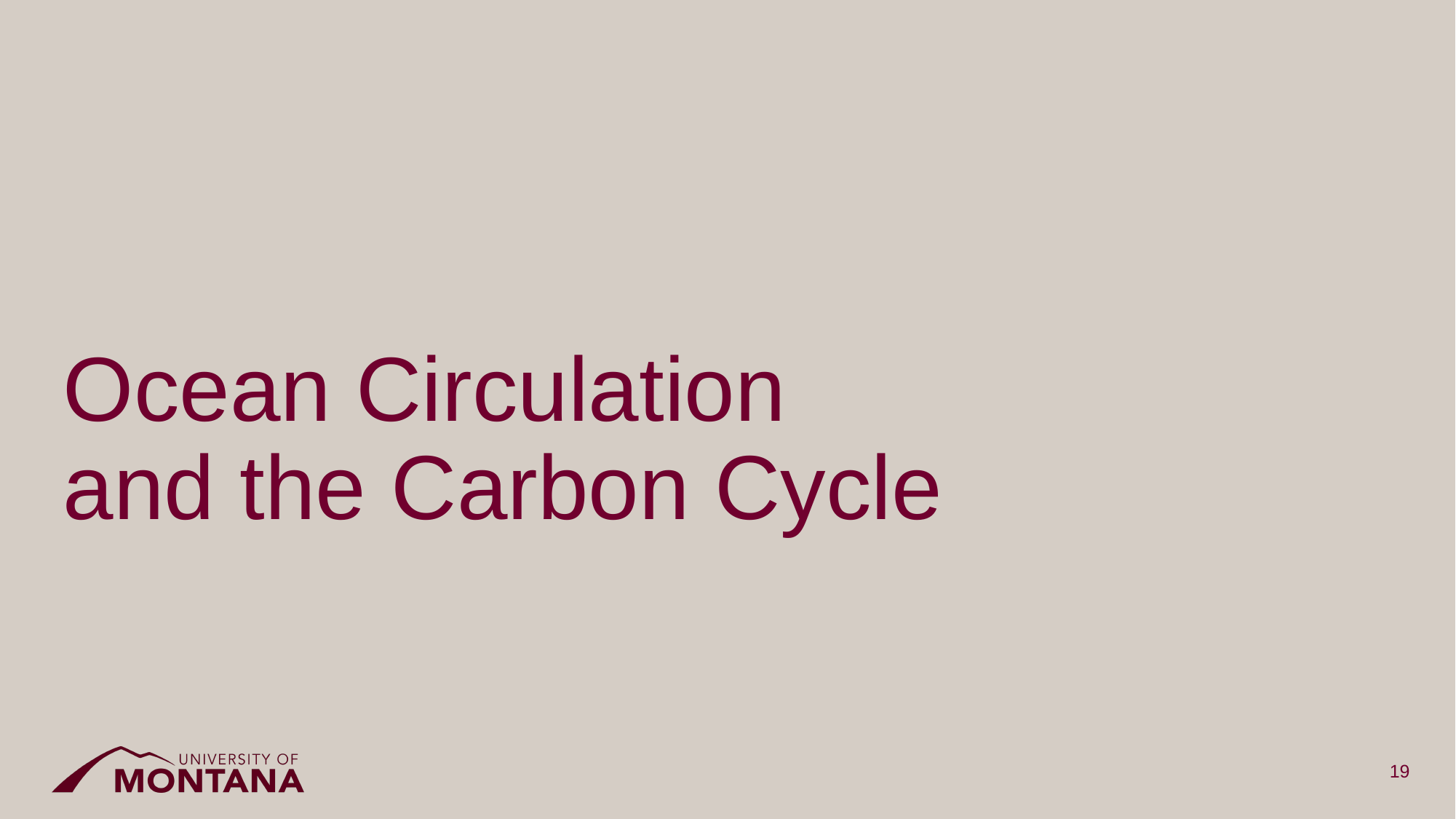

# Ocean Circulation and the Carbon Cycle
19